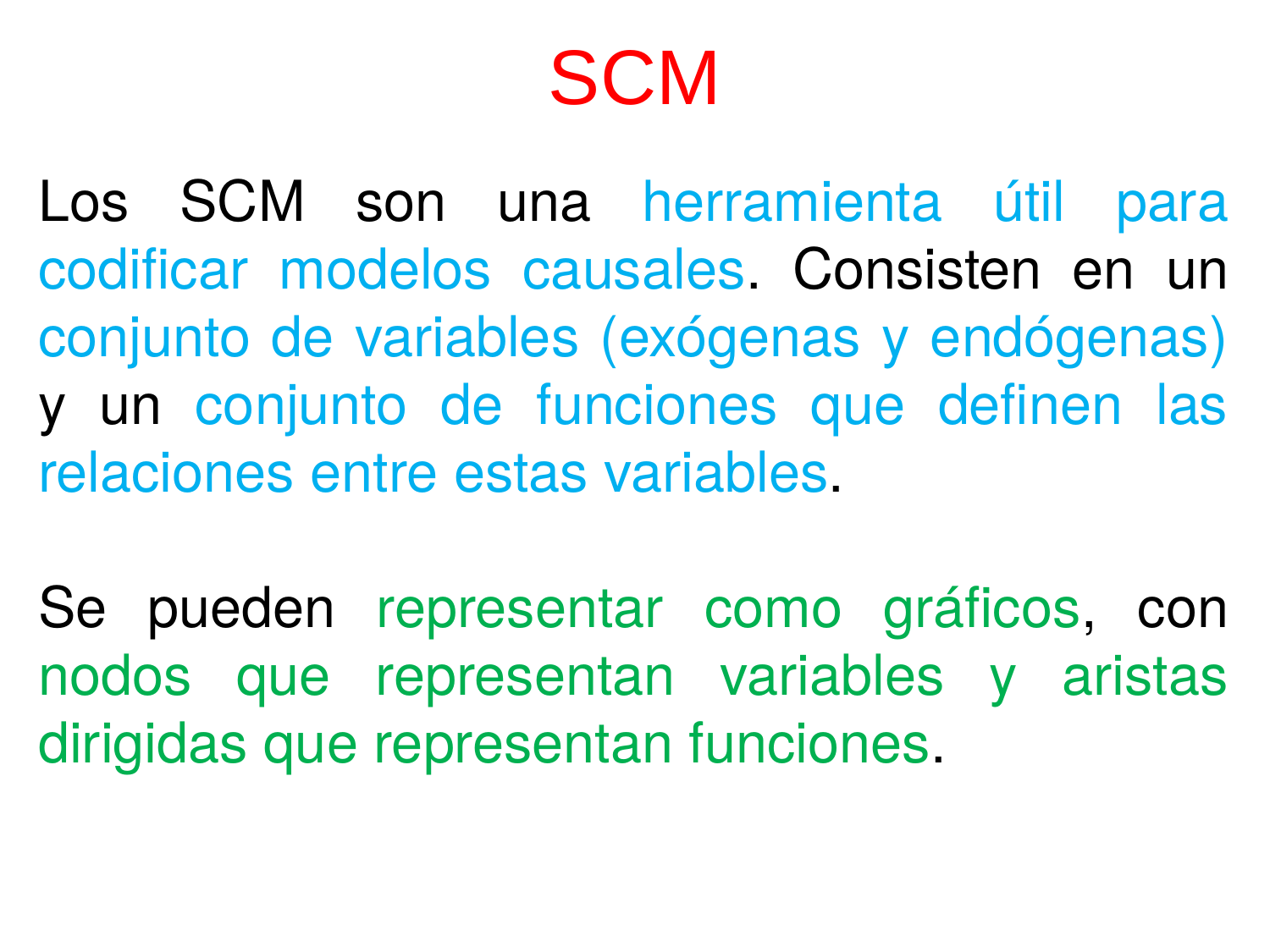

# SCM
Los SCM son una herramienta útil para codificar modelos causales. Consisten en un conjunto de variables (exógenas y endógenas) y un conjunto de funciones que definen las relaciones entre estas variables.

Se pueden representar como gráficos, con nodos que representan variables y aristas dirigidas que representan funciones.